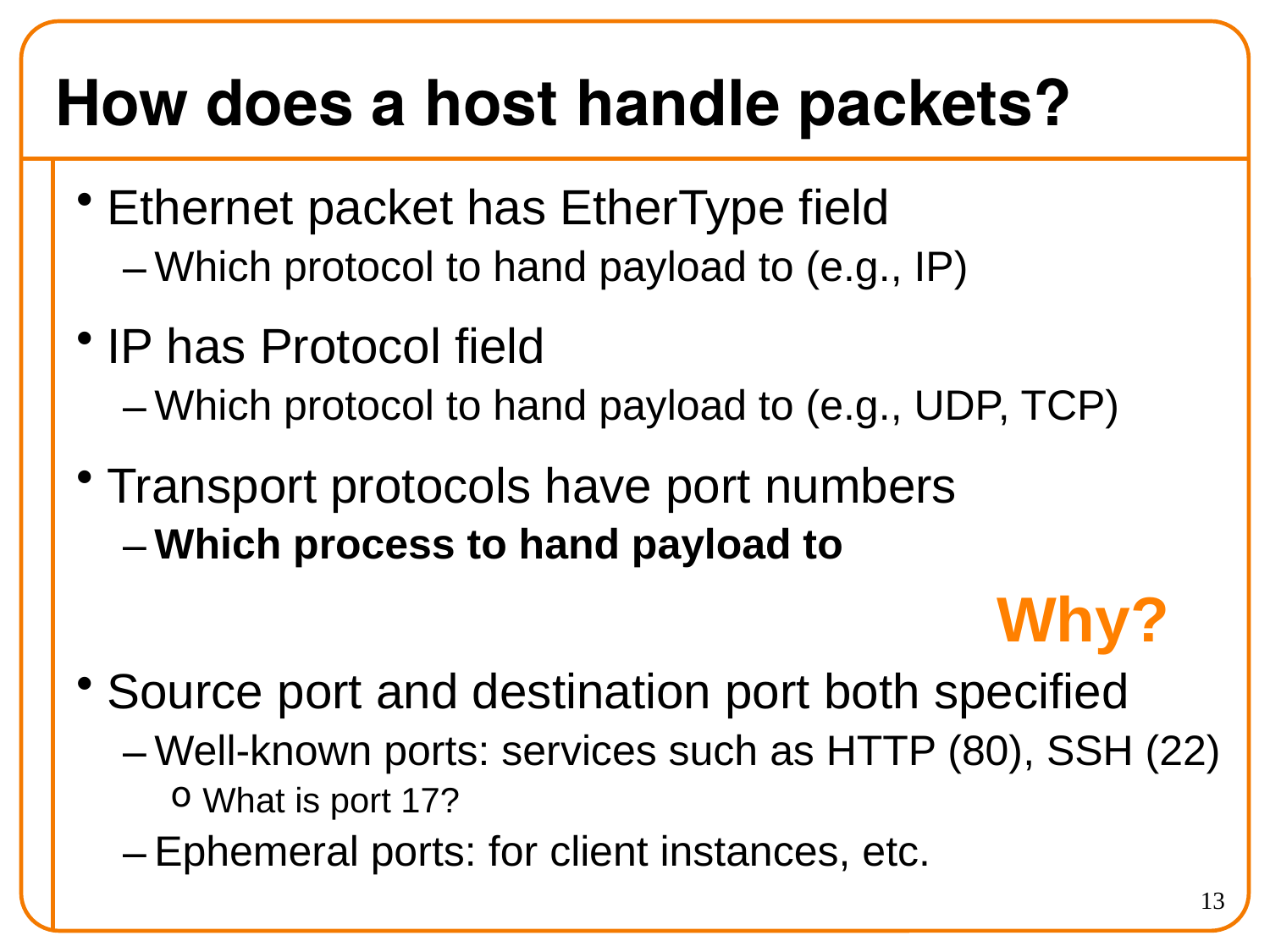

# How does a host handle packets?
Ethernet packet has EtherType field
Which protocol to hand payload to (e.g., IP)
IP has Protocol field
Which protocol to hand payload to (e.g., UDP, TCP)
Transport protocols have port numbers
Which process to hand payload to

Source port and destination port both specified
Well-known ports: services such as HTTP (80), SSH (22)
What is port 17?
Ephemeral ports: for client instances, etc.

Why?
13